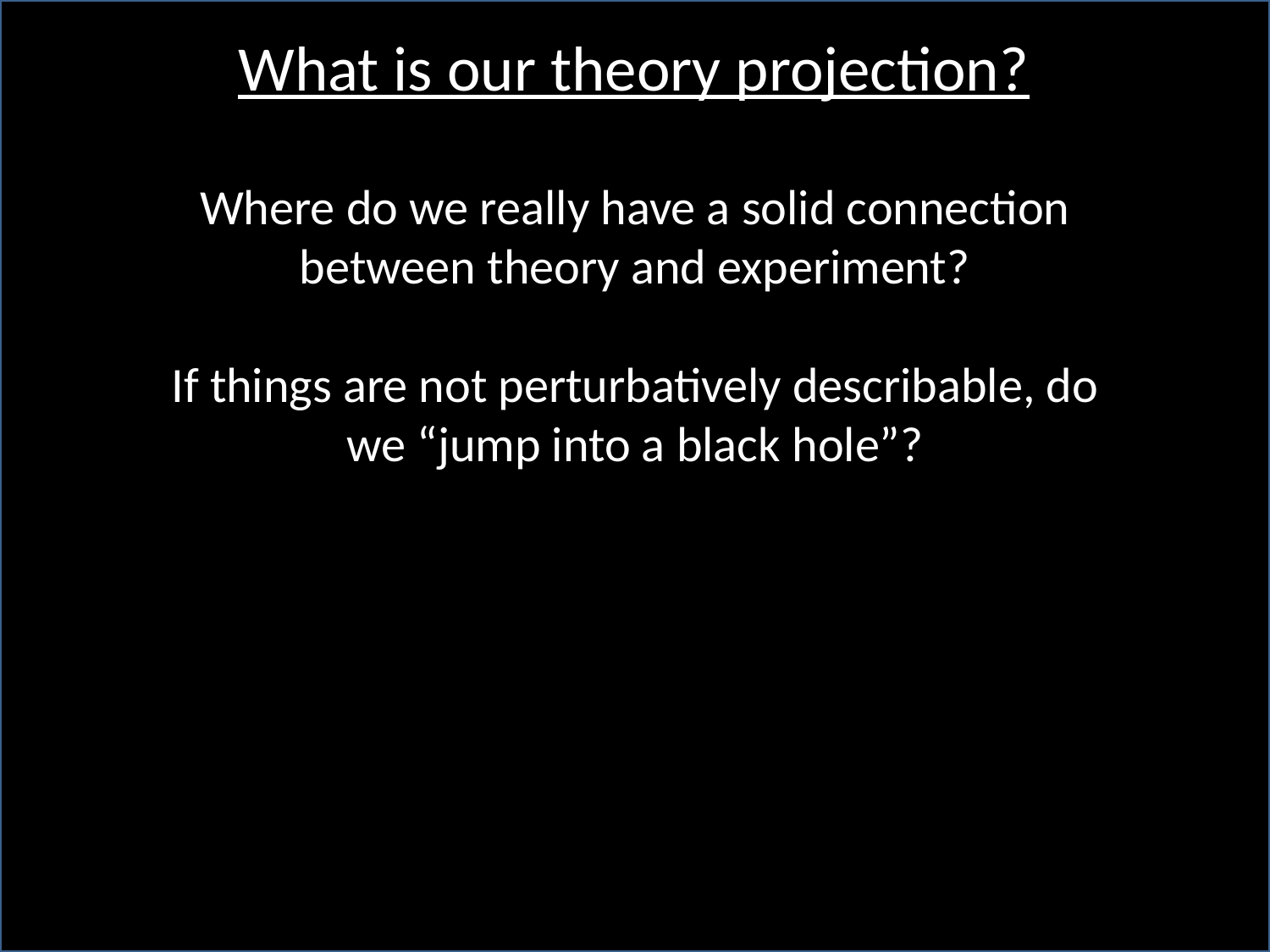

What is our theory projection?
Where do we really have a solid connection between theory and experiment?

If things are not perturbatively describable, do we “jump into a black hole”?